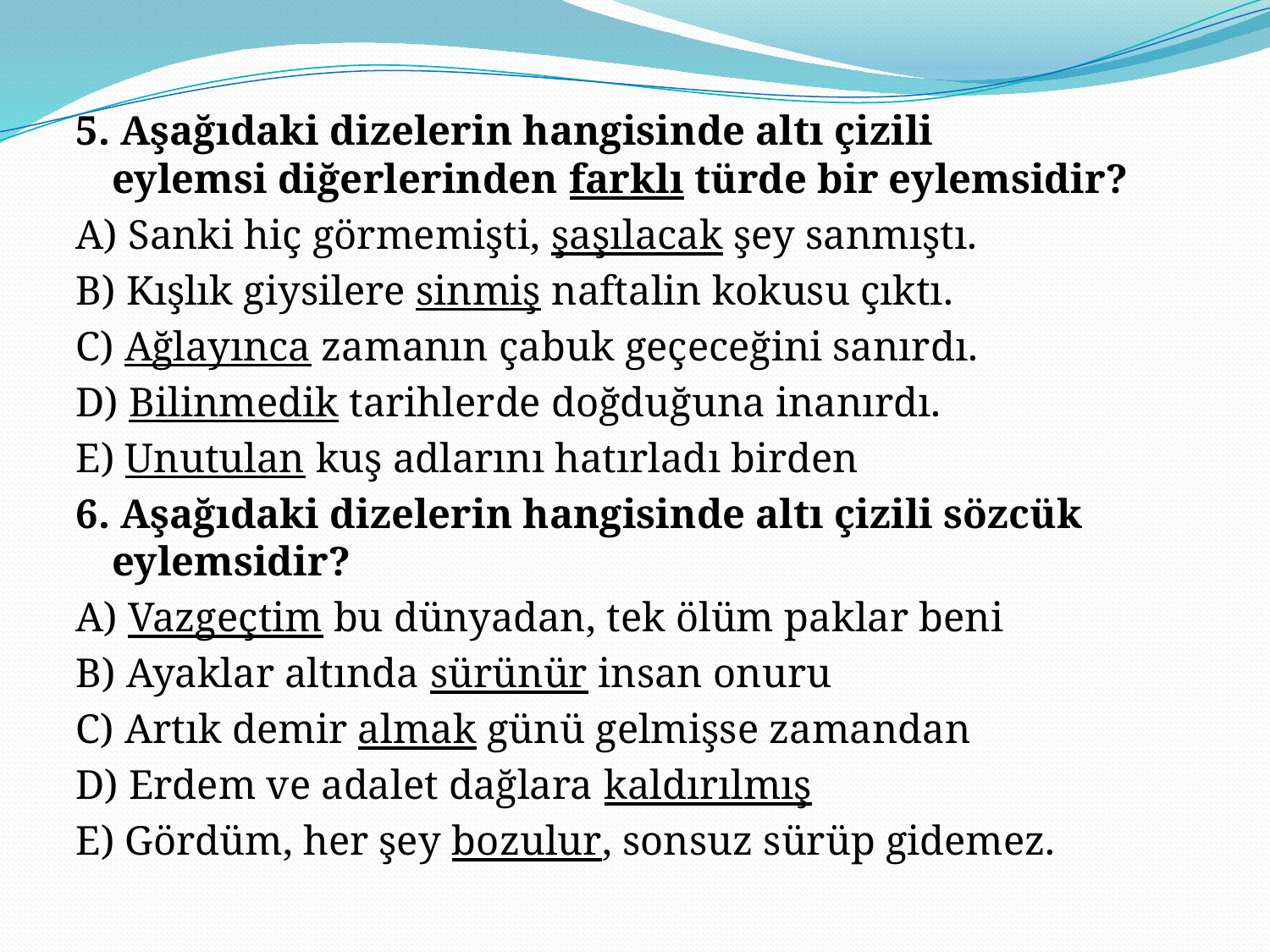

5. Aşağıdaki dizelerin hangisinde altı çizili eylemsi diğerlerinden farklı türde bir eylemsidir?
A) Sanki hiç görmemişti, şaşılacak şey sanmıştı.
B) Kışlık giysilere sinmiş naftalin kokusu çıktı.
C) Ağlayınca zamanın çabuk geçeceğini sanırdı.
D) Bilinmedik tarihlerde doğduğuna inanırdı.
E) Unutulan kuş adlarını hatırladı birden
6. Aşağıdaki dizelerin hangisinde altı çizili sözcük eylemsidir?
A) Vazgeçtim bu dünyadan, tek ölüm paklar beni
B) Ayaklar altında sürünür insan onuru
C) Artık demir almak günü gelmişse zamandan
D) Erdem ve adalet dağlara kaldırılmış
E) Gördüm, her şey bozulur, sonsuz sürüp gidemez.